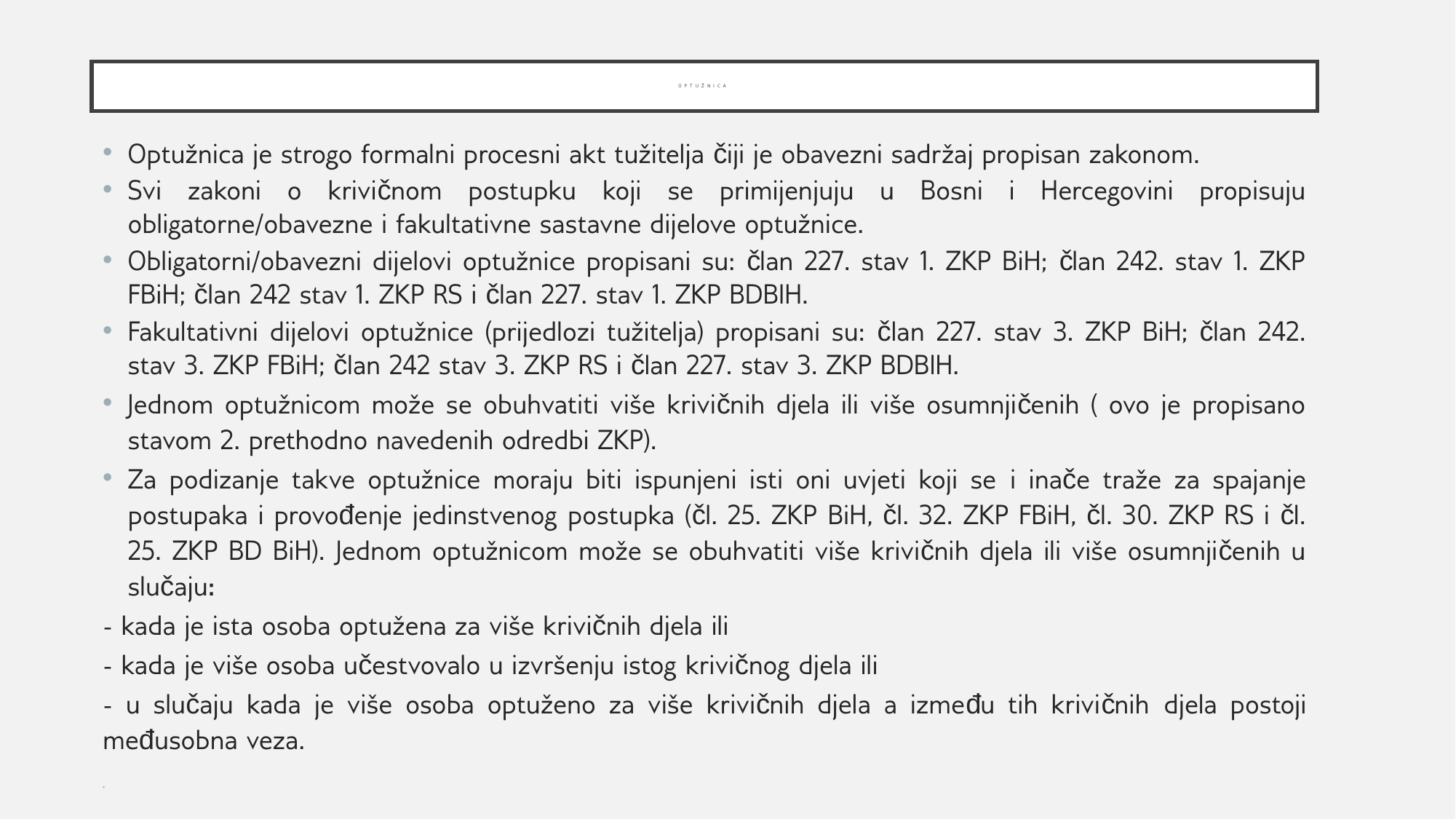

# Optužnica
Optužnica je strogo formalni procesni akt tužitelja čiji je obavezni sadržaj propisan zakonom.
Svi zakoni o krivičnom postupku koji se primijenjuju u Bosni i Hercegovini propisuju obligatorne/obavezne i fakultativne sastavne dijelove optužnice.
Obligatorni/obavezni dijelovi optužnice propisani su: član 227. stav 1. ZKP BiH; član 242. stav 1. ZKP FBiH; član 242 stav 1. ZKP RS i član 227. stav 1. ZKP BDBIH.
Fakultativni dijelovi optužnice (prijedlozi tužitelja) propisani su: član 227. stav 3. ZKP BiH; član 242. stav 3. ZKP FBiH; član 242 stav 3. ZKP RS i član 227. stav 3. ZKP BDBIH.
Jednom optužnicom može se obuhvatiti više krivičnih djela ili više osumnjičenih ( ovo je propisano stavom 2. prethodno navedenih odredbi ZKP).
Za podizanje takve optužnice moraju biti ispunjeni isti oni uvjeti koji se i inače traže za spajanje postupaka i provođenje jedinstvenog postupka (čl. 25. ZKP BiH, čl. 32. ZKP FBiH, čl. 30. ZKP RS i čl. 25. ZKP BD BiH). Jednom optužnicom može se obuhvatiti više krivičnih djela ili više osumnjičenih u slučaju:
- kada je ista osoba optužena za više krivičnih djela ili
- kada je više osoba učestvovalo u izvršenju istog krivičnog djela ili
- u slučaju kada je više osoba optuženo za više krivičnih djela a između tih krivičnih djela postoji međusobna veza.